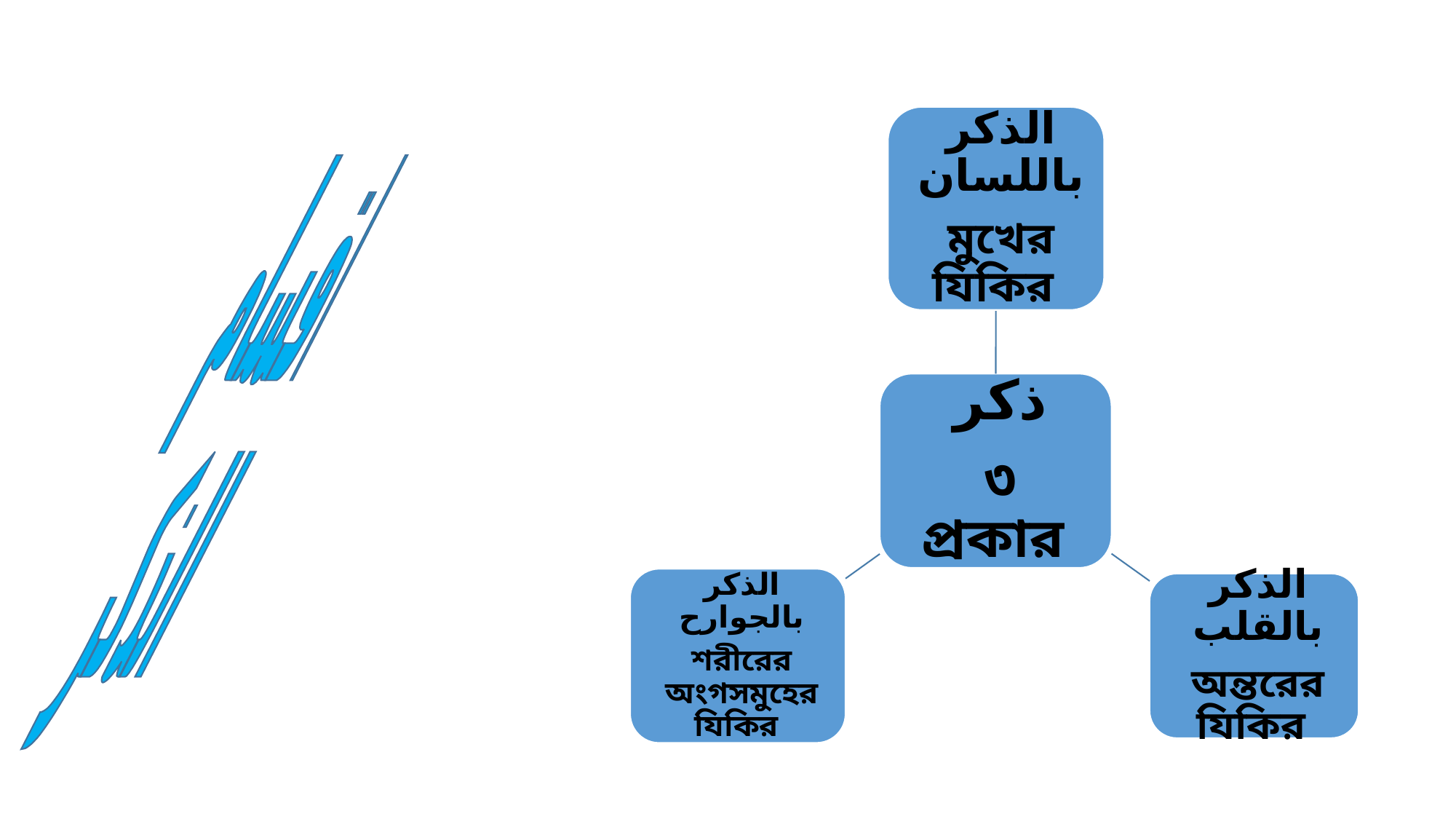

যিকিরের প্রকার
ذكر
৩ প্রকার
الذكر باللسان
মুখের যিকির
الذكر بالقلب
অন্তরের যিকির
الذكر بالجوارح
শরীরের অংগসমুহের যিকির
اقسام
الذكر